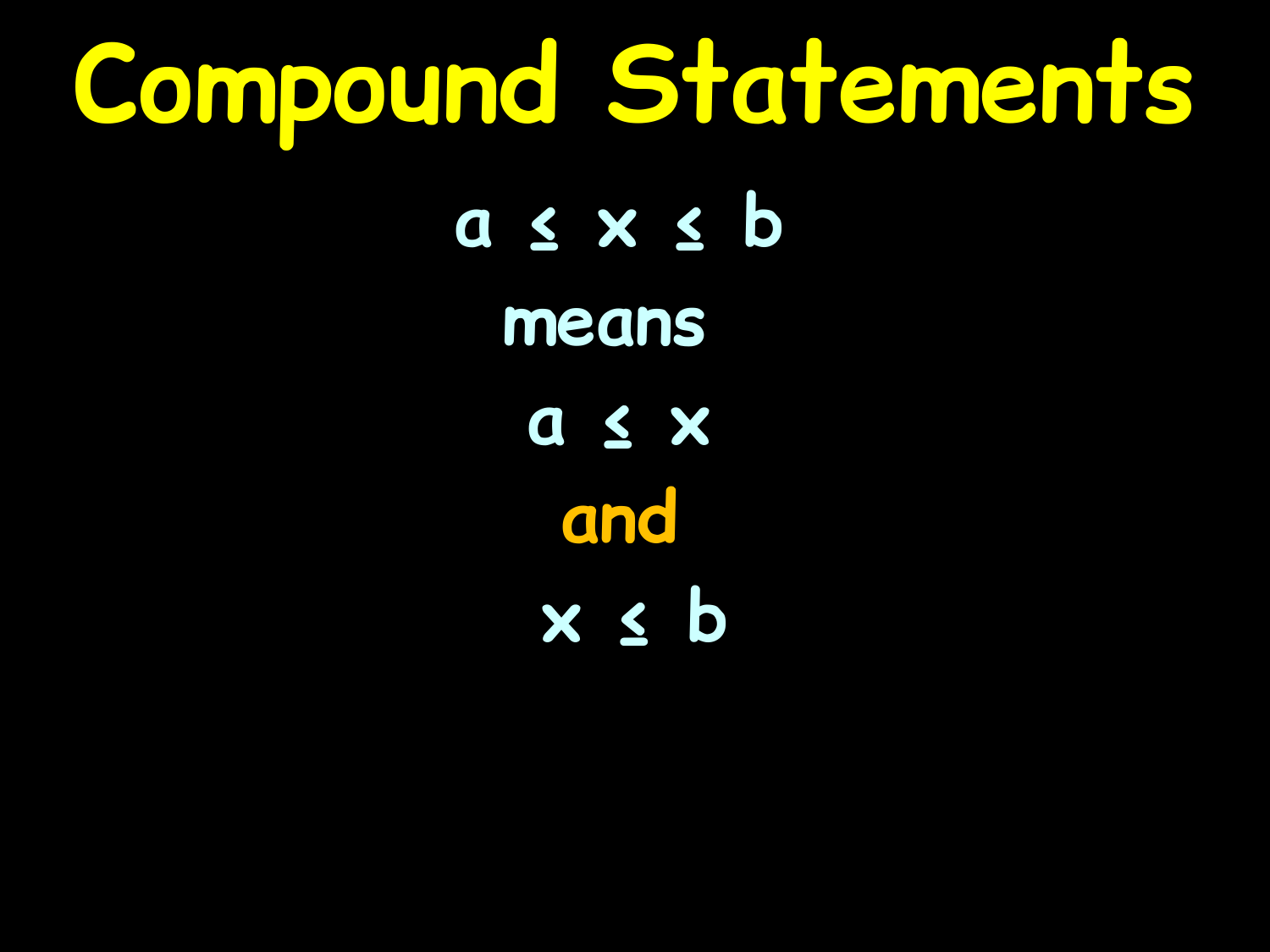

# Compound Statements
a ≤ x ≤ b
means
a ≤ x
and
x ≤ b